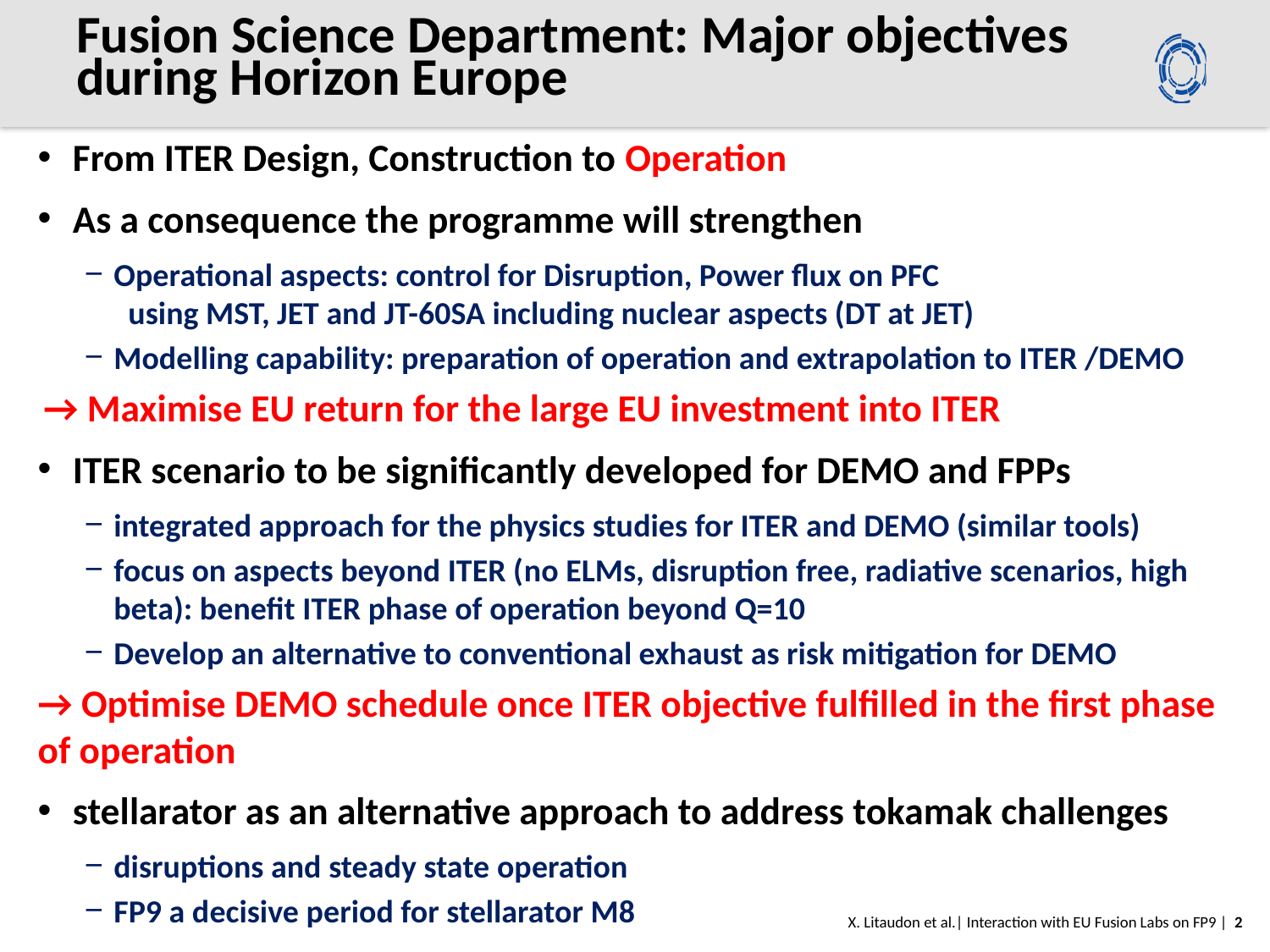

# Fusion Science Department: Major objectives during Horizon Europe
From ITER Design, Construction to Operation
As a consequence the programme will strengthen
Operational aspects: control for Disruption, Power flux on PFC
  using MST, JET and JT-60SA including nuclear aspects (DT at JET)
Modelling capability: preparation of operation and extrapolation to ITER /DEMO
→ Maximise EU return for the large EU investment into ITER
ITER scenario to be significantly developed for DEMO and FPPs
integrated approach for the physics studies for ITER and DEMO (similar tools)
focus on aspects beyond ITER (no ELMs, disruption free, radiative scenarios, high beta): benefit ITER phase of operation beyond Q=10
Develop an alternative to conventional exhaust as risk mitigation for DEMO
→ Optimise DEMO schedule once ITER objective fulfilled in the first phase of operation
stellarator as an alternative approach to address tokamak challenges
disruptions and steady state operation
FP9 a decisive period for stellarator M8